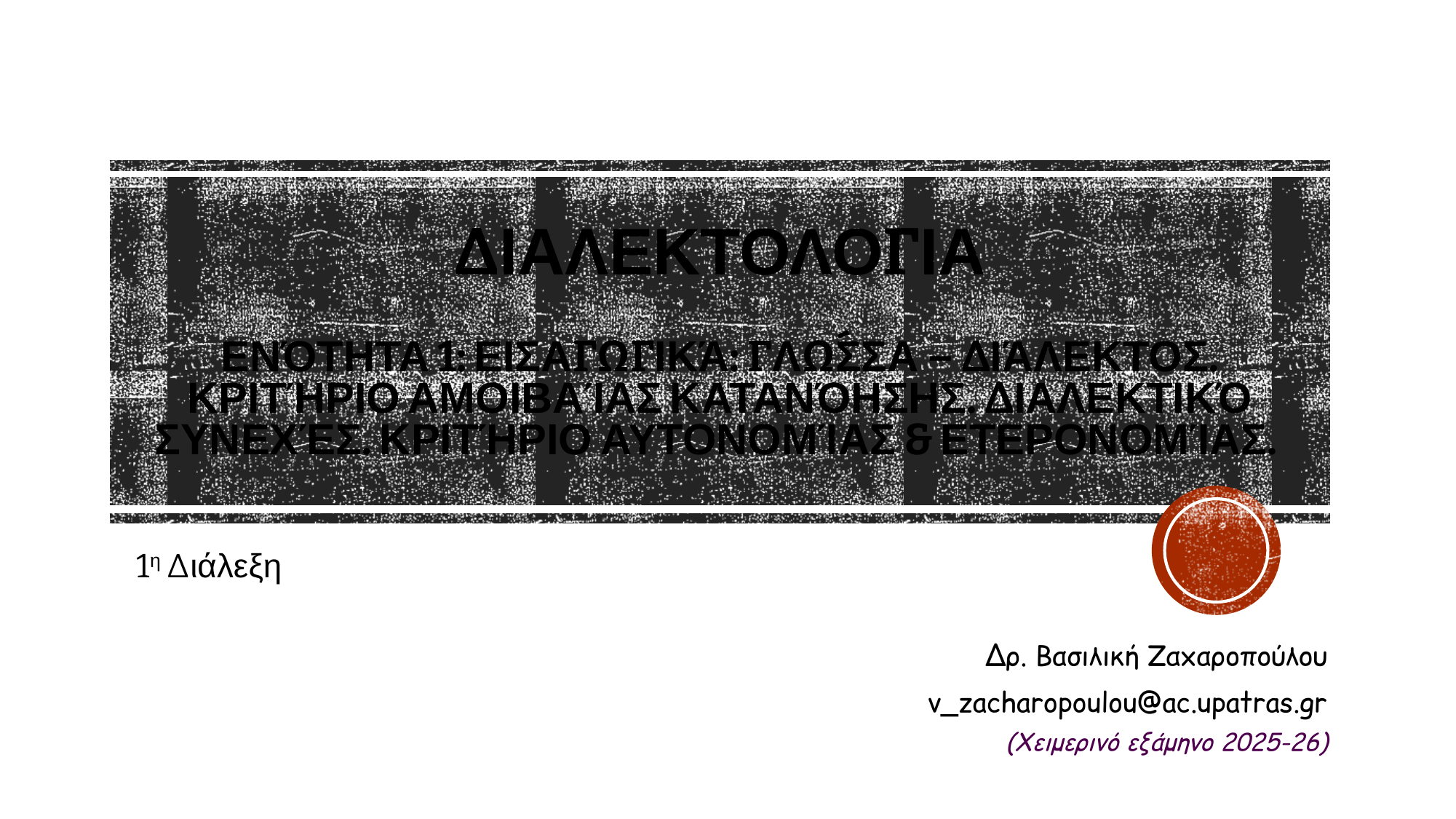

# Διαλεκτολογια Ενότητα 1: Εισαγωγικά: Γλώσσα – Διάλεκτος. Κριτήριο αμοιβαίας κατανόησης. Διαλεκτικό συνεχές. Κριτήριο αυτονομίας & ετερονομίας.
1η Διάλεξη
    Δρ. Βασιλική Ζαχαροπούλου
v_zacharopoulou@ac.upatras.gr
(Χειμερινό εξάμηνο 2025-26)